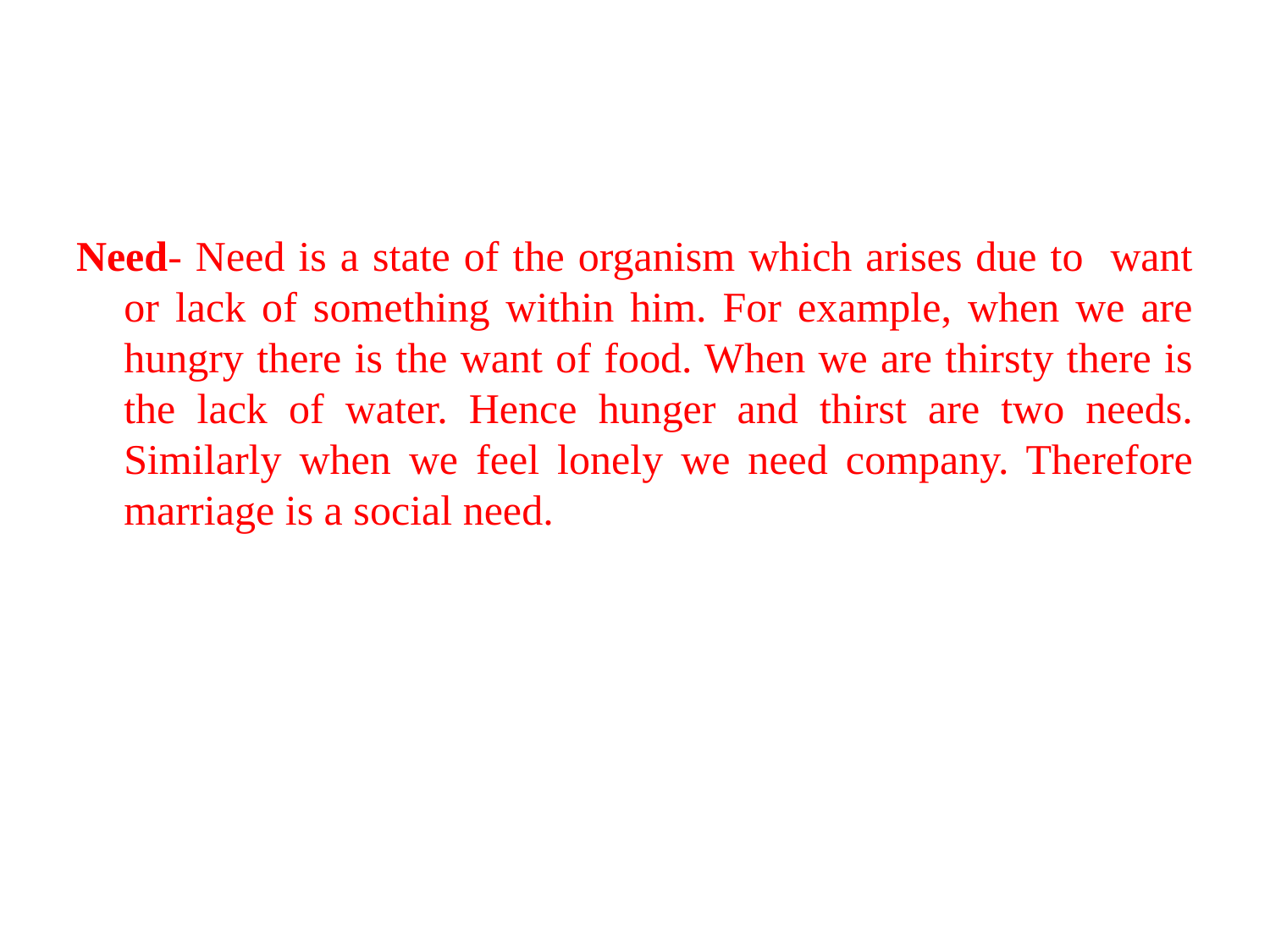

#
Need- Need is a state of the organism which arises due to  want or lack of something within him. For example, when we are hungry there is the want of food. When we are thirsty there is the lack of water. Hence hunger and thirst are two needs. Similarly when we feel lonely we need company. Therefore marriage is a social need.